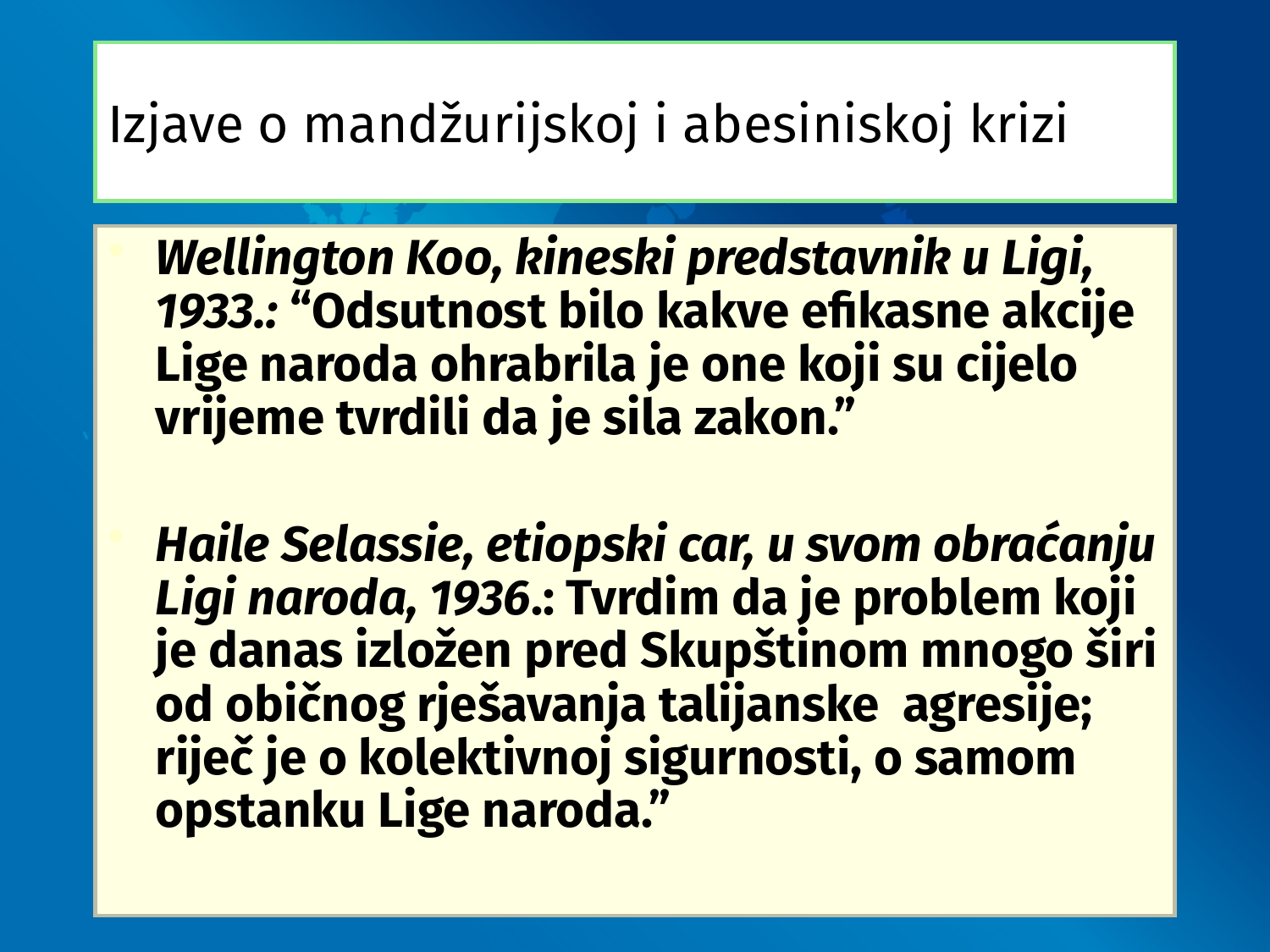

# Izjave o mandžurijskoj i abesiniskoj krizi
Wellington Koo, kineski predstavnik u Ligi, 1933.: “Odsutnost bilo kakve efikasne akcije Lige naroda ohrabrila je one koji su cijelo vrijeme tvrdili da je sila zakon.”

Haile Selassie, etiopski car, u svom obraćanju Ligi naroda, 1936.: Tvrdim da je problem koji je danas izložen pred Skupštinom mnogo širi od običnog rješavanja talijanske  agresije; riječ je o kolektivnoj sigurnosti, o samom opstanku Lige naroda.”